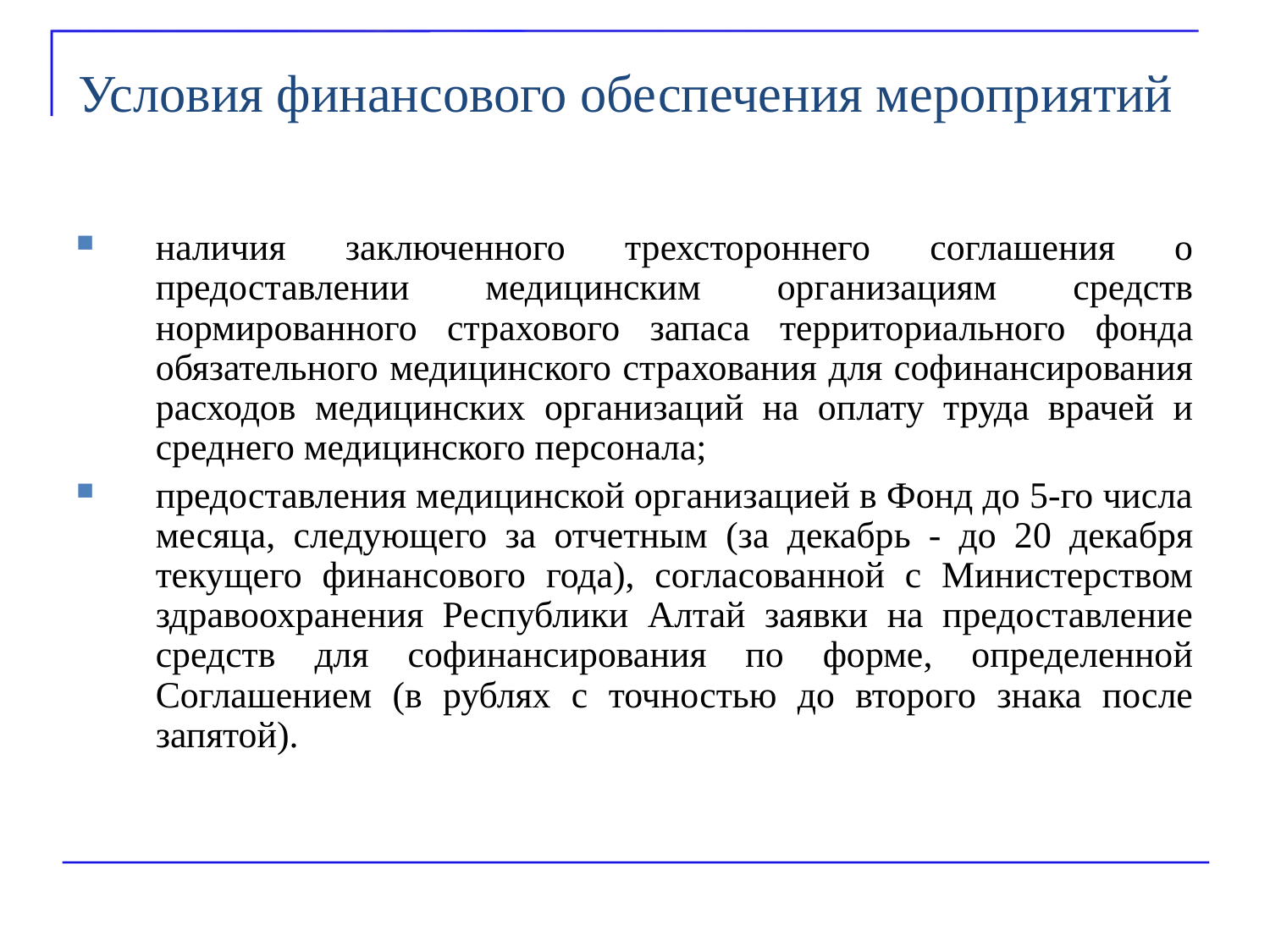

Условия финансового обеспечения мероприятий
наличия заключенного трехстороннего соглашения о предоставлении медицинским организациям средств нормированного страхового запаса территориального фонда обязательного медицинского страхования для софинансирования расходов медицинских организаций на оплату труда врачей и среднего медицинского персонала;
предоставления медицинской организацией в Фонд до 5-го числа месяца, следующего за отчетным (за декабрь - до 20 декабря текущего финансового года), согласованной с Министерством здравоохранения Республики Алтай заявки на предоставление средств для софинансирования по форме, определенной Соглашением (в рублях с точностью до второго знака после запятой).